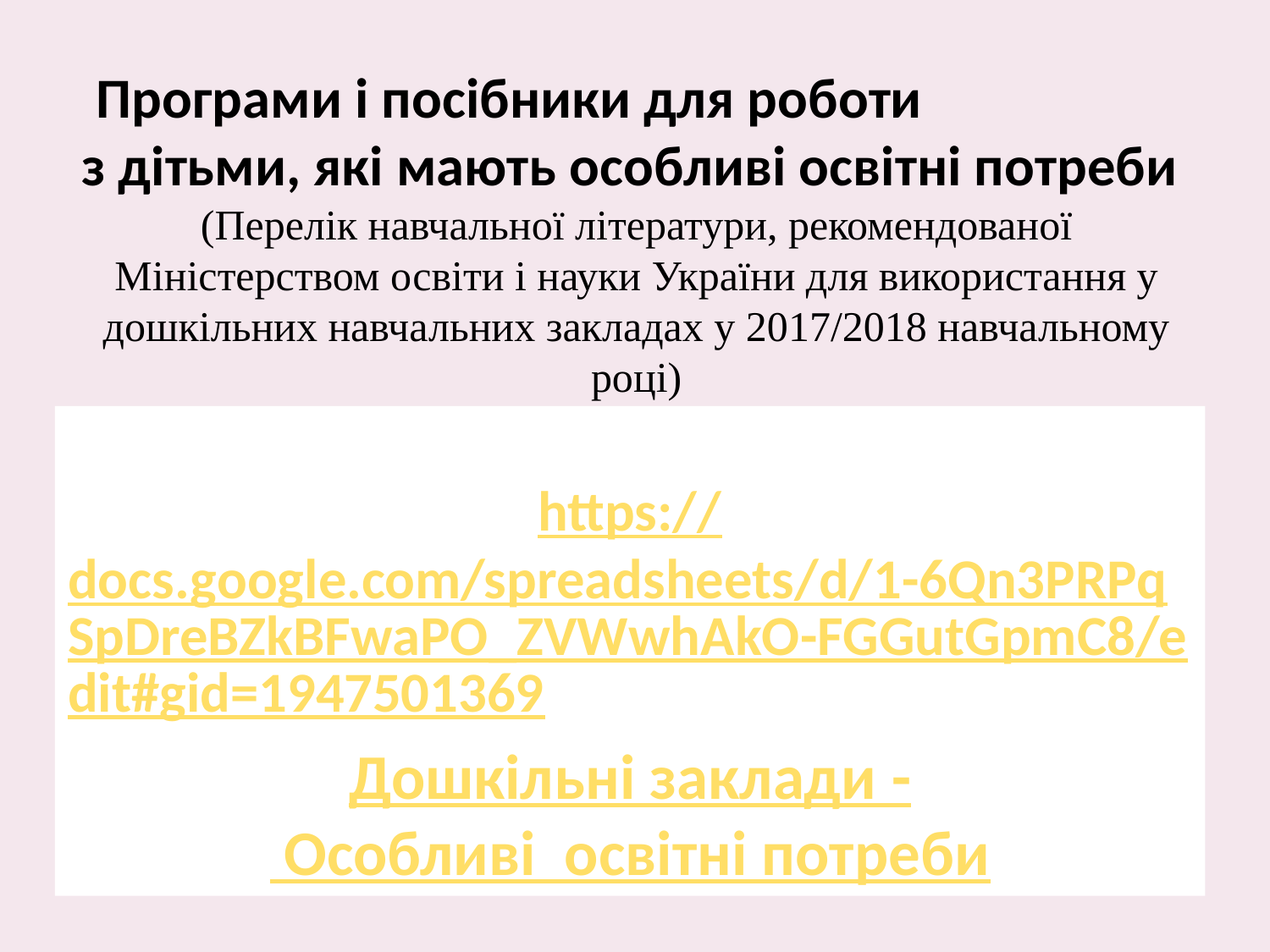

# Програми і посібники для роботи                     з дітьми, які мають особливі освітні потреби (Перелік навчальної літератури, рекомендованої Міністерством освіти і науки України для використання у дошкільних навчальних закладах у 2017/2018 навчальному році)

https://docs.google.com/spreadsheets/d/1-6Qn3PRPqSpDreBZkBFwaPO_ZVWwhAkO-FGGutGpmC8/edit#gid=1947501369
Дошкільні заклади - Особливі  освітні потреби